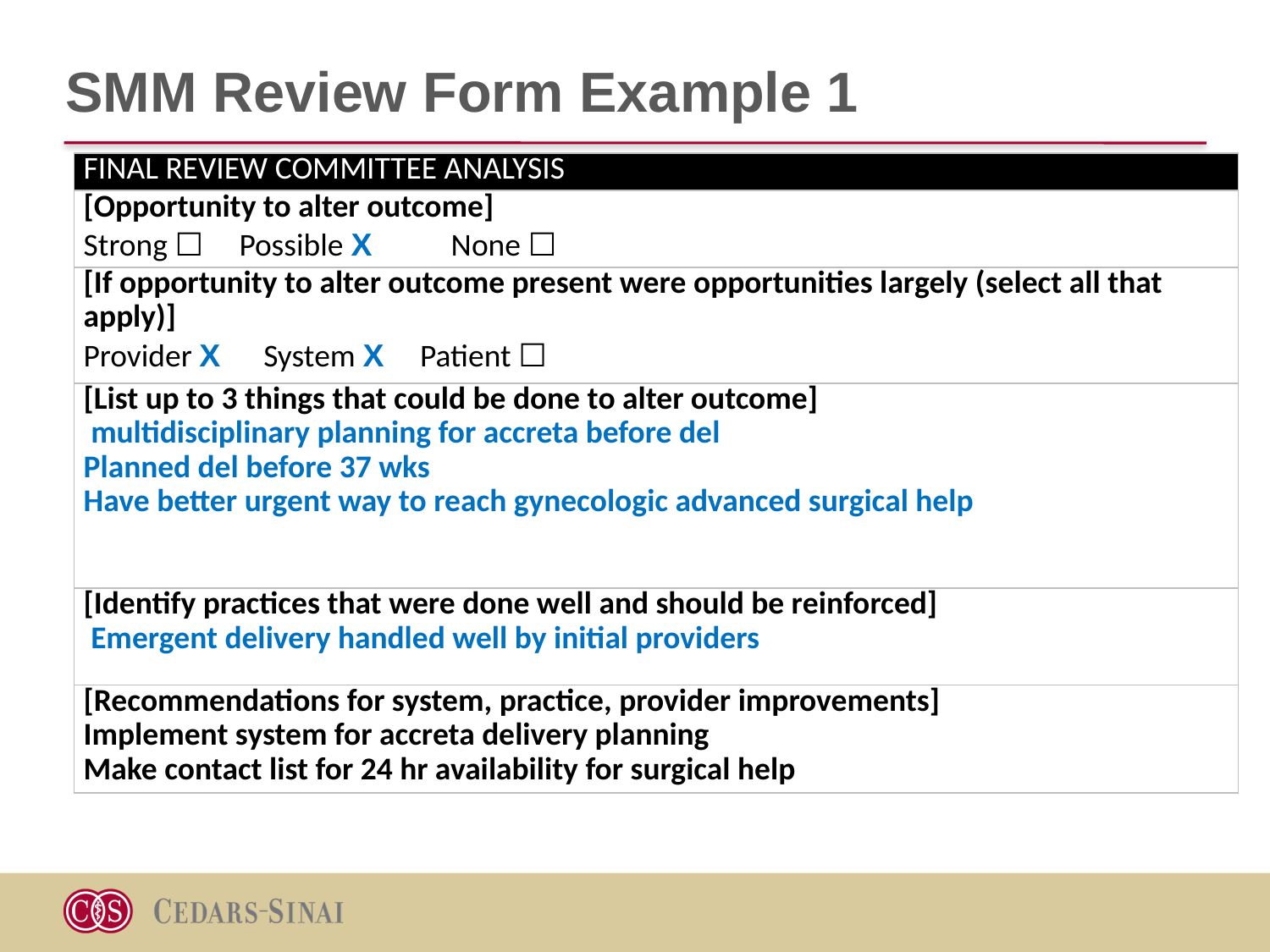

# SMM Review Form Example 1
| FINAL REVIEW COMMITTEE ANALYSIS |
| --- |
| [Opportunity to alter outcome] Strong ☐ Possible X None ☐ |
| [If opportunity to alter outcome present were opportunities largely (select all that apply)] Provider X System X Patient ☐ |
| [List up to 3 things that could be done to alter outcome]  multidisciplinary planning for accreta before del Planned del before 37 wks Have better urgent way to reach gynecologic advanced surgical help |
| [Identify practices that were done well and should be reinforced]  Emergent delivery handled well by initial providers |
| [Recommendations for system, practice, provider improvements] Implement system for accreta delivery planning Make contact list for 24 hr availability for surgical help |